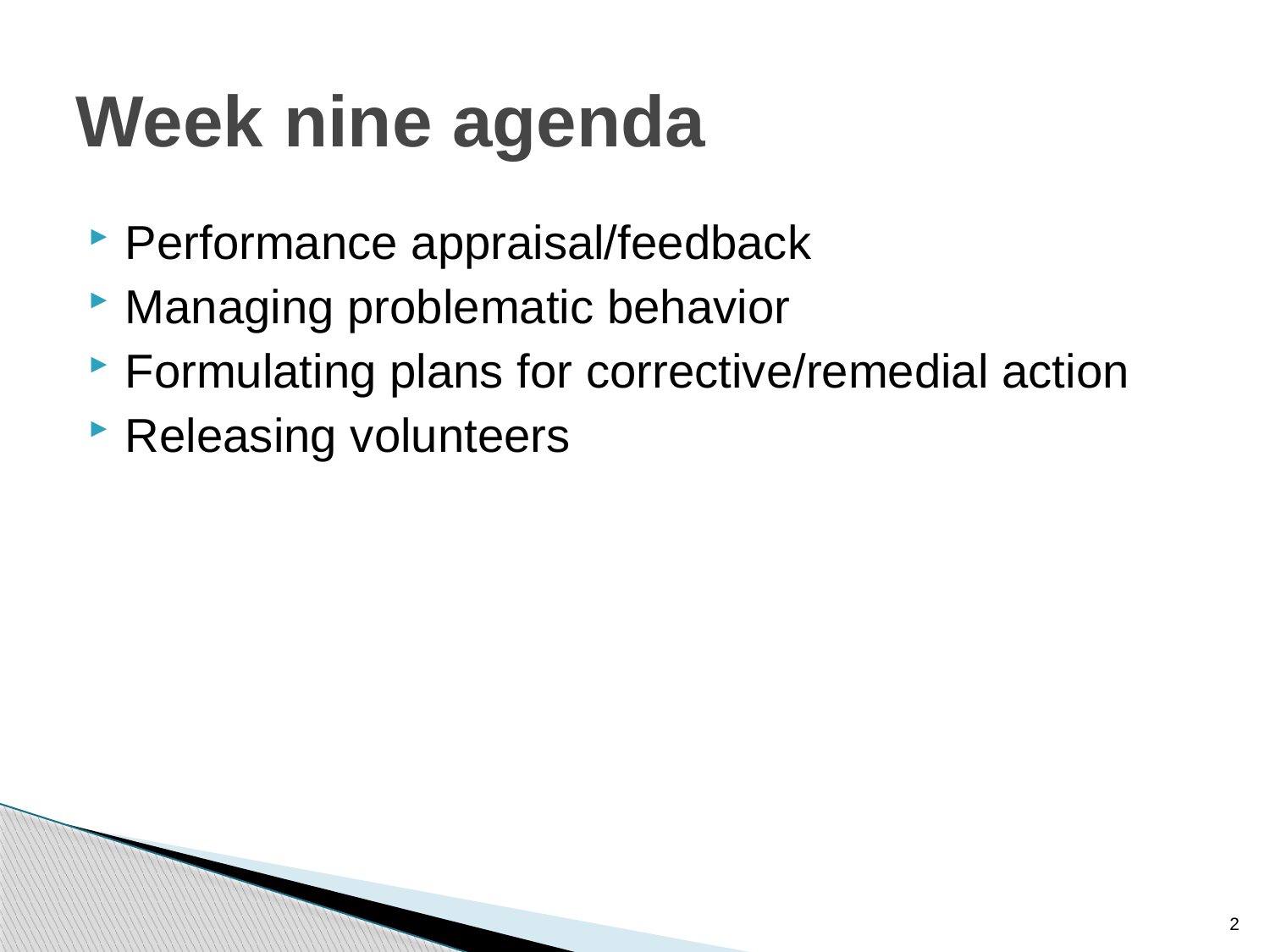

# Week nine agenda
Performance appraisal/feedback
Managing problematic behavior
Formulating plans for corrective/remedial action
Releasing volunteers
2